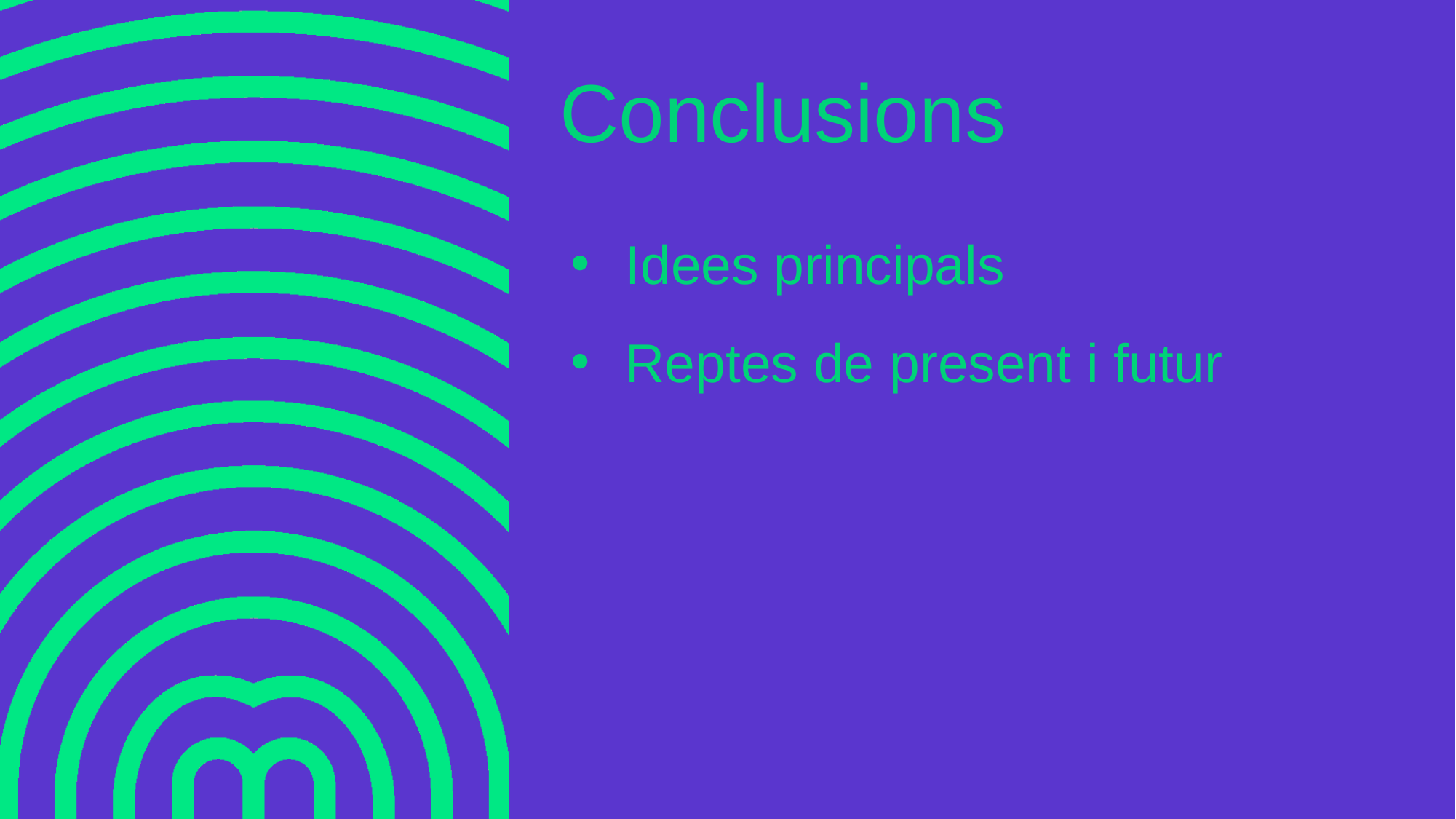

# Conclusions
Idees principals
Reptes de present i futur